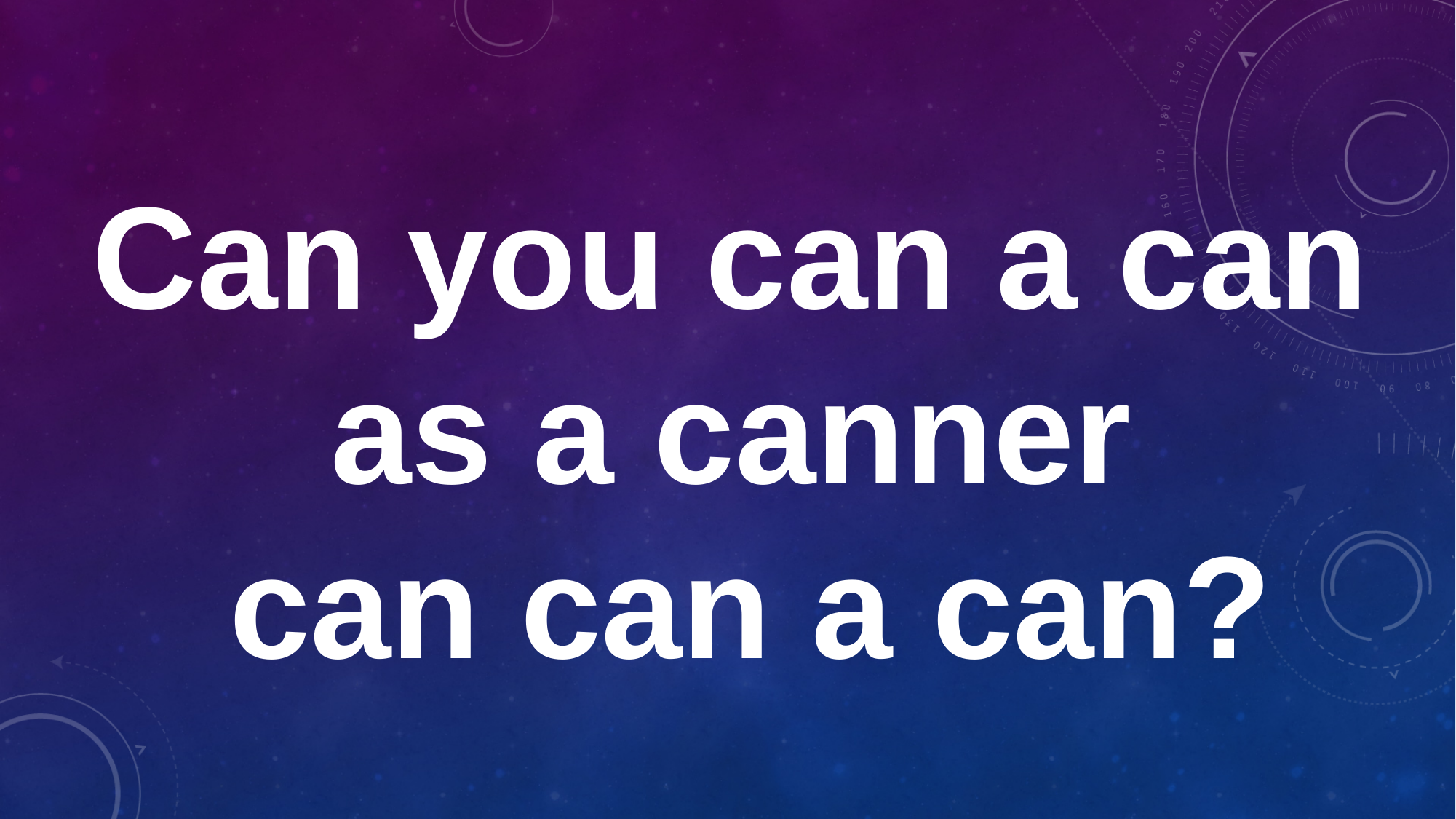

Can you can a can
as a canner
can can a can?